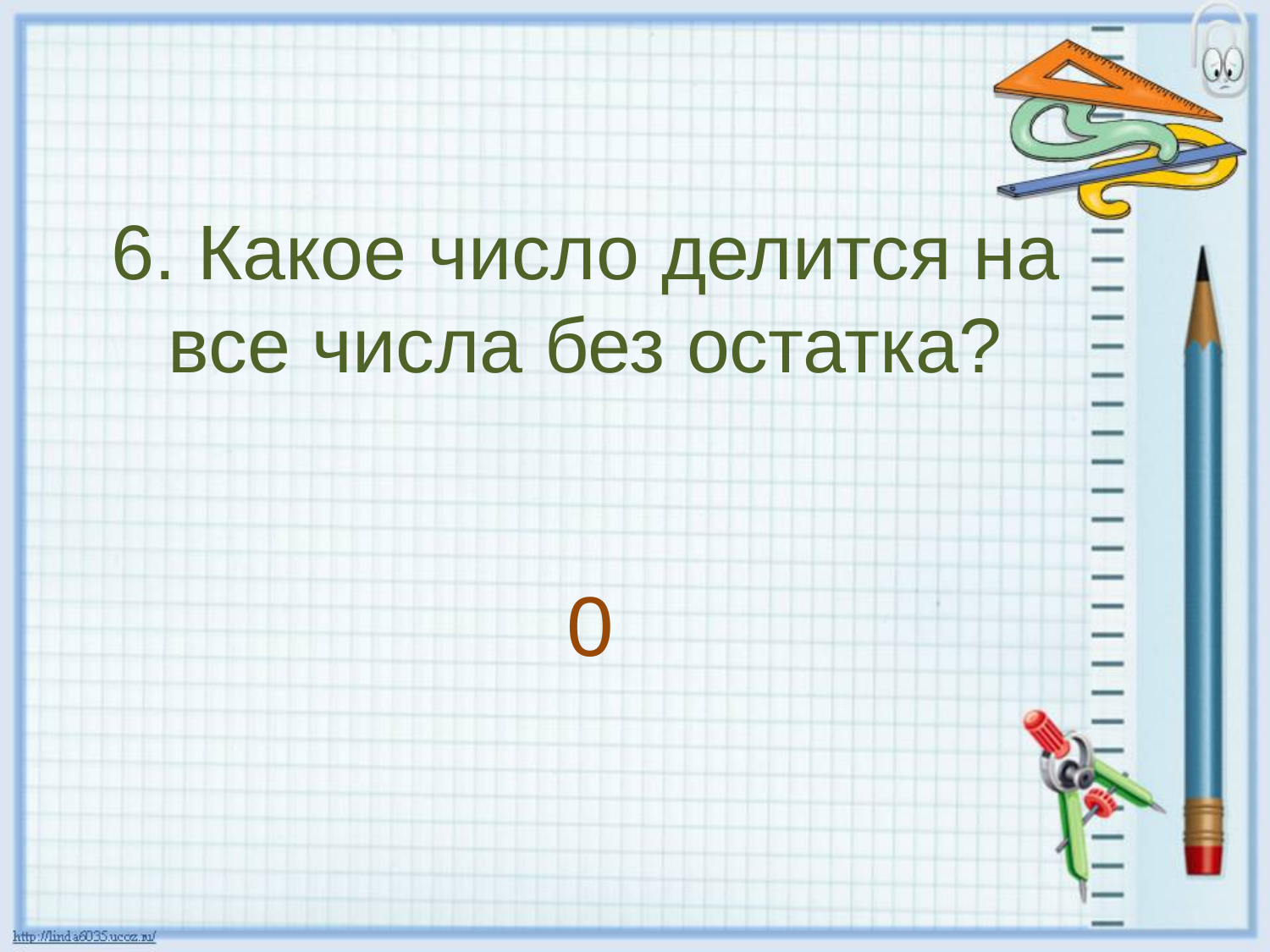

6. Какое число делится на все числа без остатка?
0